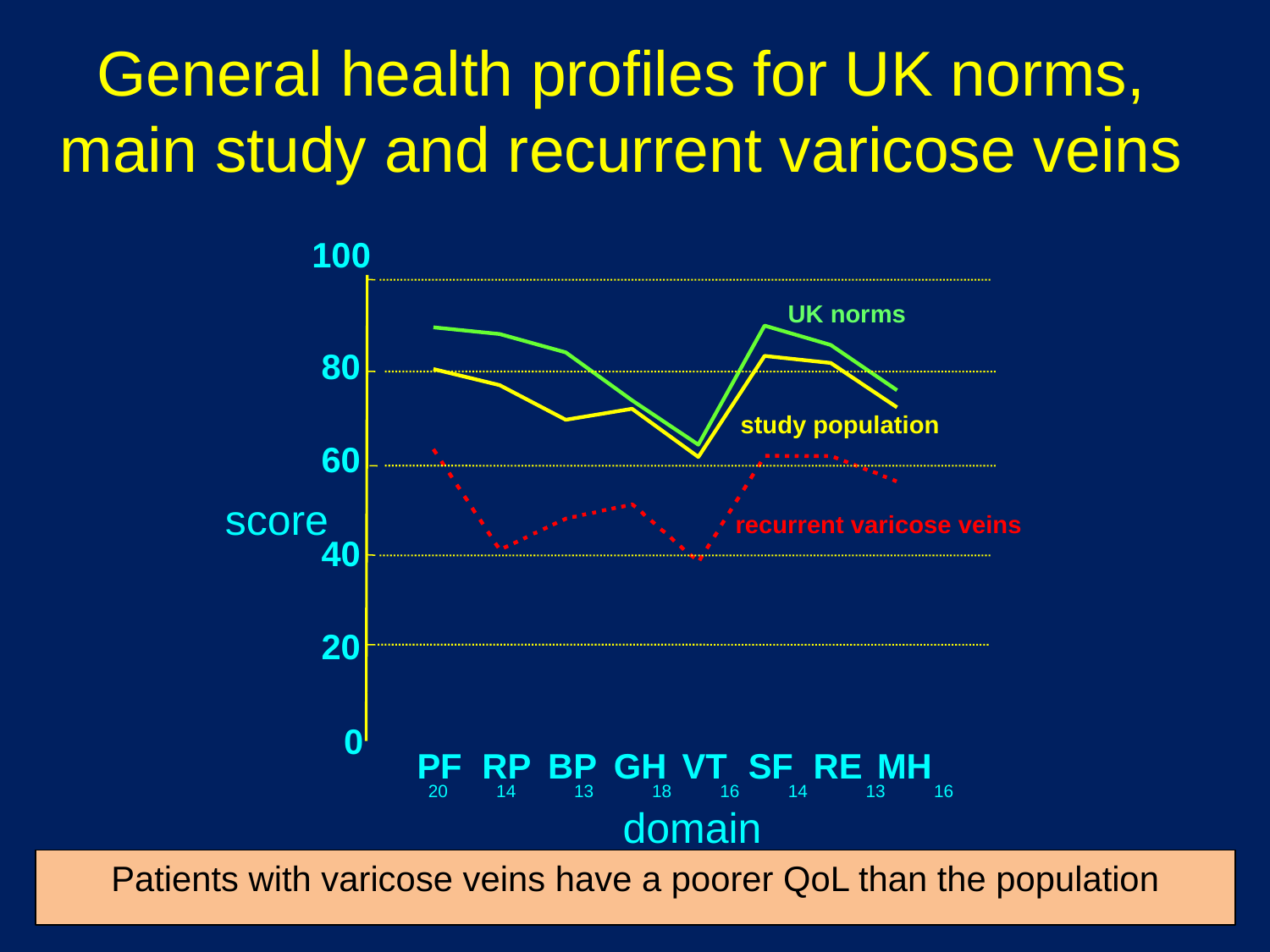

General health profiles for UK norms,
main study and recurrent varicose veins
100

UK norms

80

study population

60

score

recurrent varicose veins

40

20

0
PF
RP
BP
GH
VT
SF
RE
MH
20          14            13            18          16          14            13          16
domain
Patients with varicose veins have a poorer QoL than the population